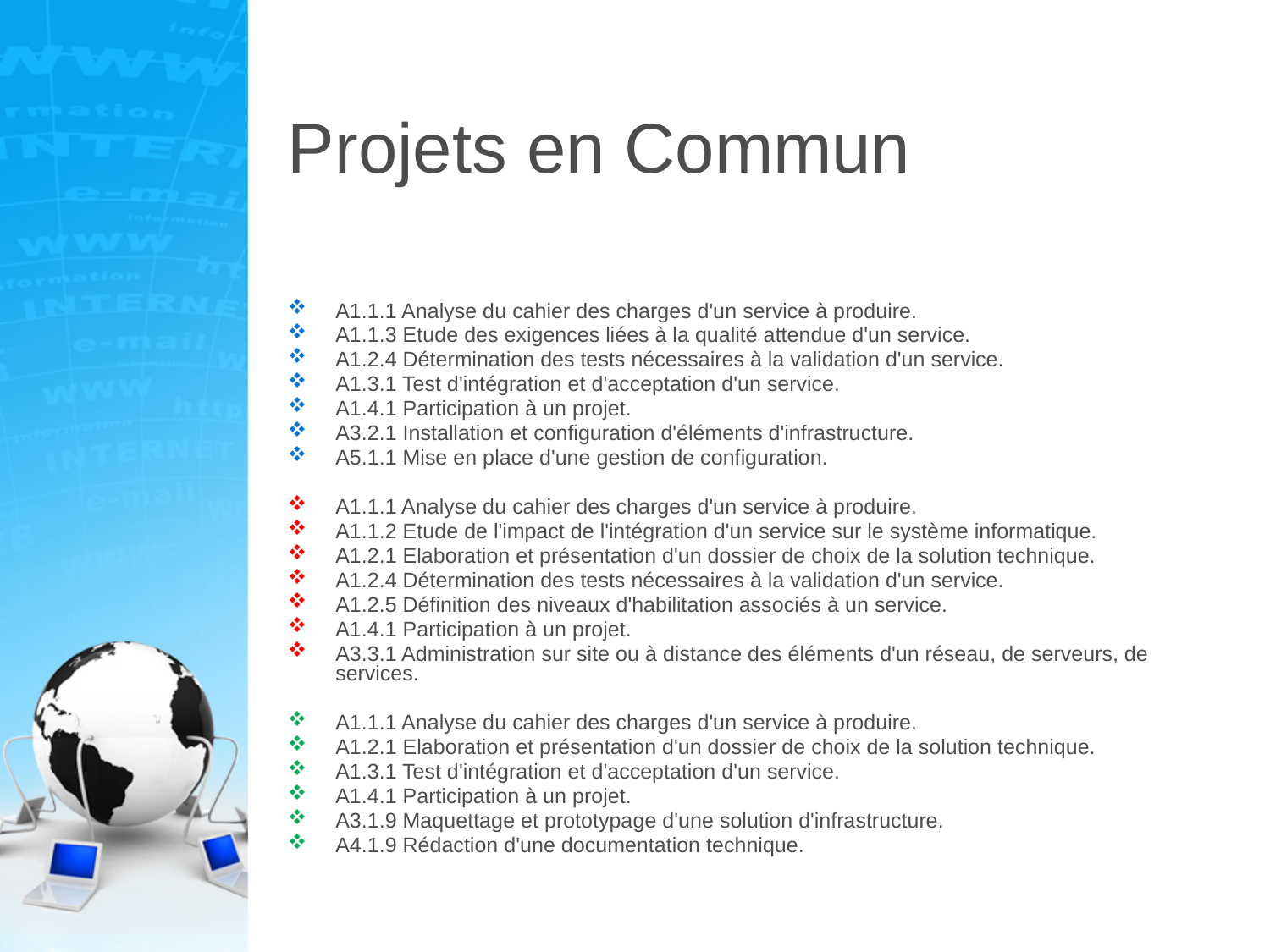

# Projets en Commun

A1.1.1 Analyse du cahier des charges d'un service à produire.
A1.1.3 Etude des exigences liées à la qualité attendue d'un service.
A1.2.4 Détermination des tests nécessaires à la validation d'un service.
A1.3.1 Test d'intégration et d'acceptation d'un service.
A1.4.1 Participation à un projet.
A3.2.1 Installation et configuration d'éléments d'infrastructure.
A5.1.1 Mise en place d'une gestion de configuration.

A1.1.1 Analyse du cahier des charges d'un service à produire.
A1.1.2 Etude de l'impact de l'intégration d'un service sur le système informatique.
A1.2.1 Elaboration et présentation d'un dossier de choix de la solution technique.
A1.2.4 Détermination des tests nécessaires à la validation d'un service.
A1.2.5 Définition des niveaux d'habilitation associés à un service.
A1.4.1 Participation à un projet.
A3.3.1 Administration sur site ou à distance des éléments d'un réseau, de serveurs, de services.

A1.1.1 Analyse du cahier des charges d'un service à produire.
A1.2.1 Elaboration et présentation d'un dossier de choix de la solution technique.
A1.3.1 Test d'intégration et d'acceptation d'un service.
A1.4.1 Participation à un projet.
A3.1.9 Maquettage et prototypage d'une solution d'infrastructure.
A4.1.9 Rédaction d'une documentation technique.